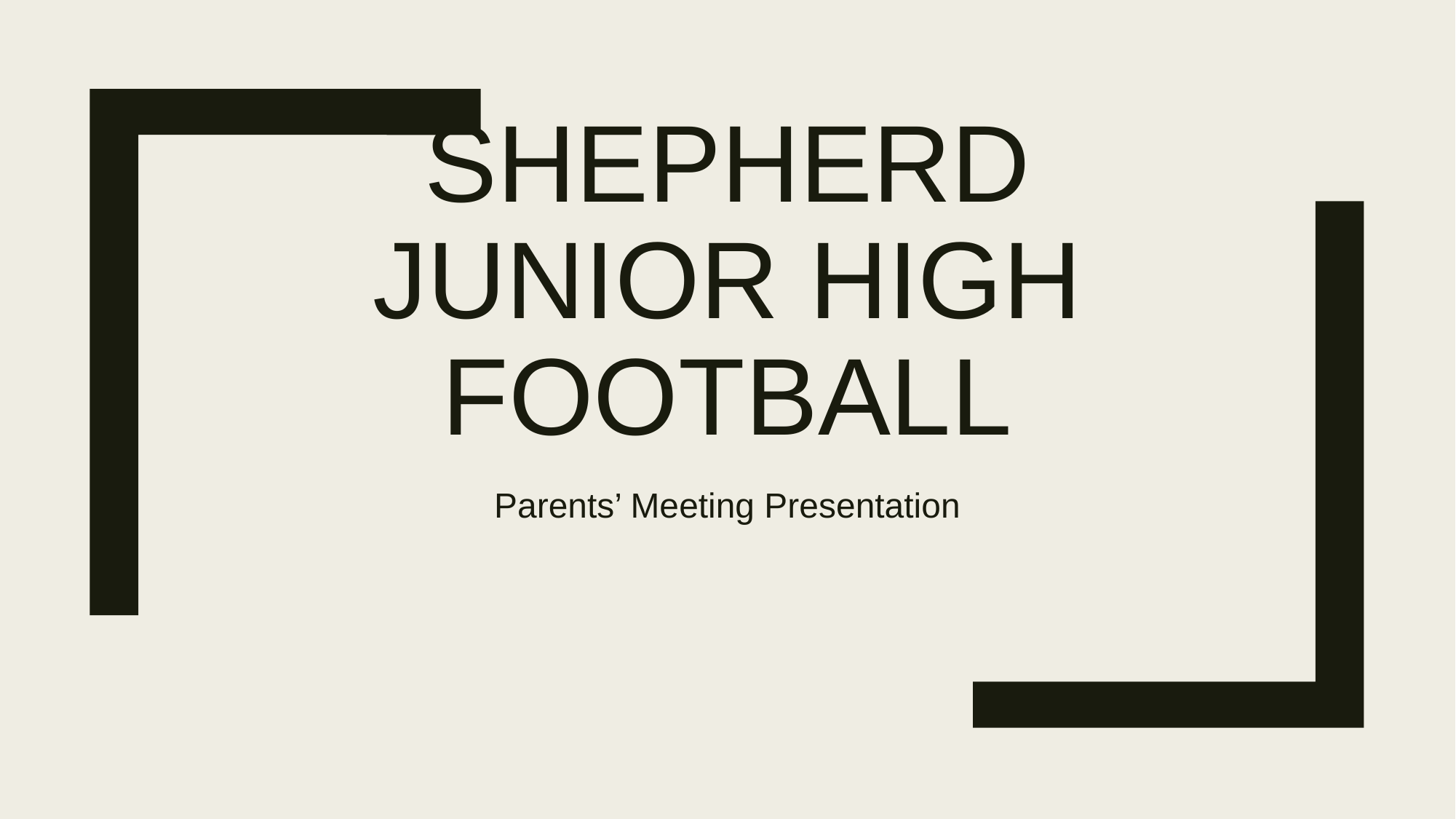

# Shepherd junior high football
Parents’ Meeting Presentation